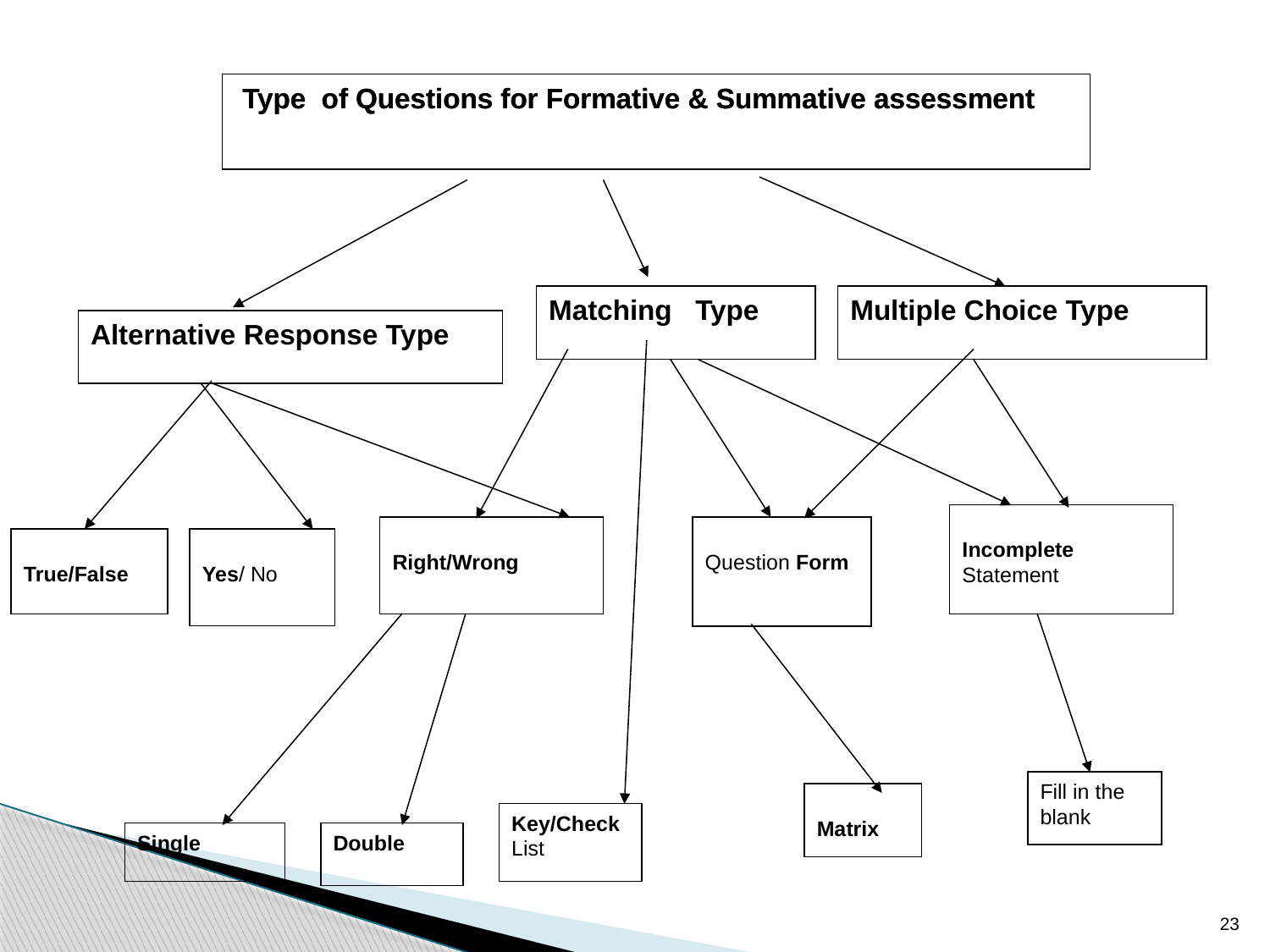

Type  of Questions for Formative & Summative assessment
 Type  of Questions for Formative & Summative assessment

Matching   Type
Multiple Choice Type

Alternative Response Type

Incomplete Statement

Right/Wrong

Question Form

True/False

Yes/ No

Key/Check List
Single

Double
Fill in the blank

Matrix
23